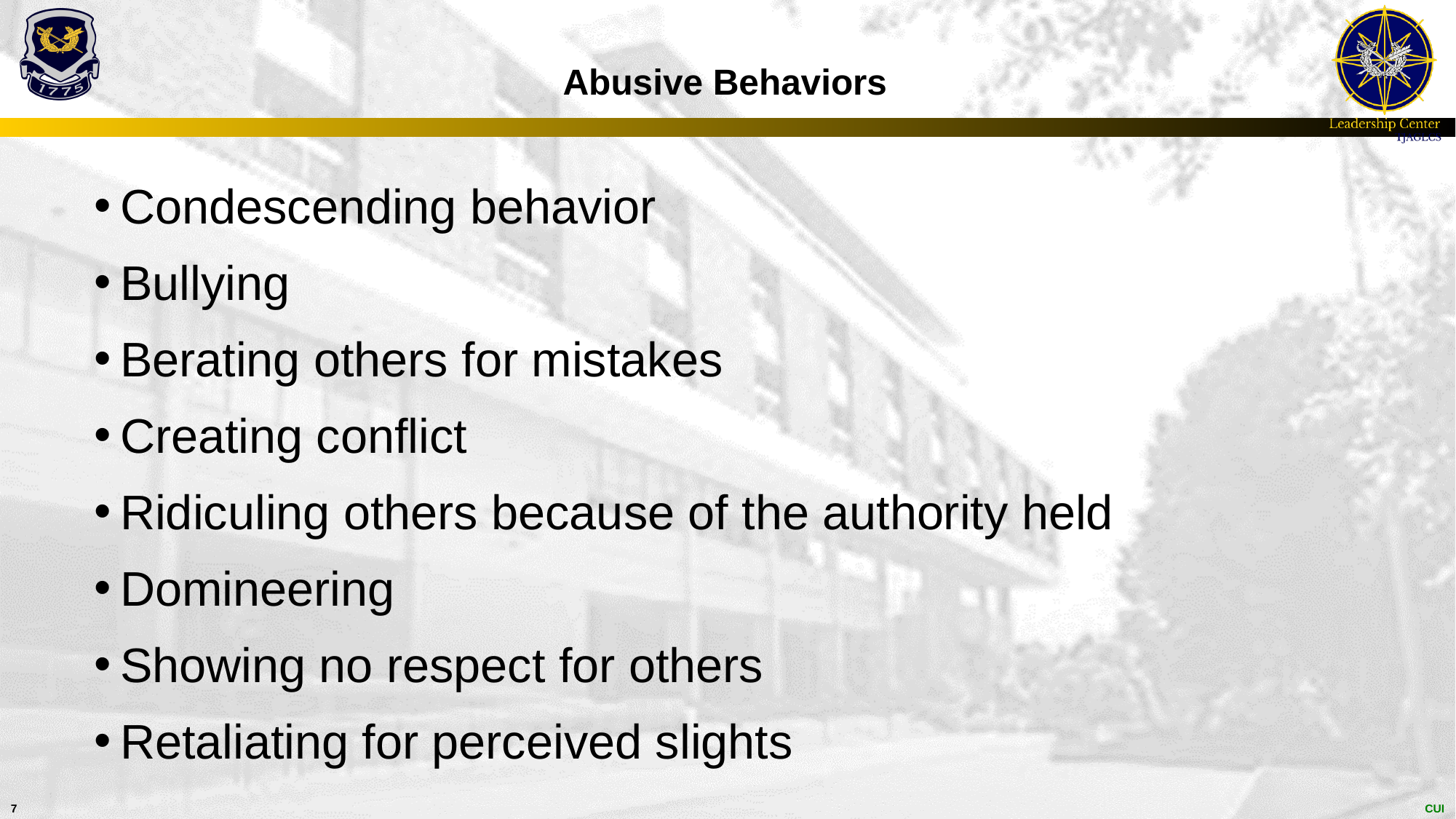

# Abusive Behaviors
Condescending behavior
Bullying
Berating others for mistakes
Creating conflict
Ridiculing others because of the authority held
Domineering
Showing no respect for others
Retaliating for perceived slights